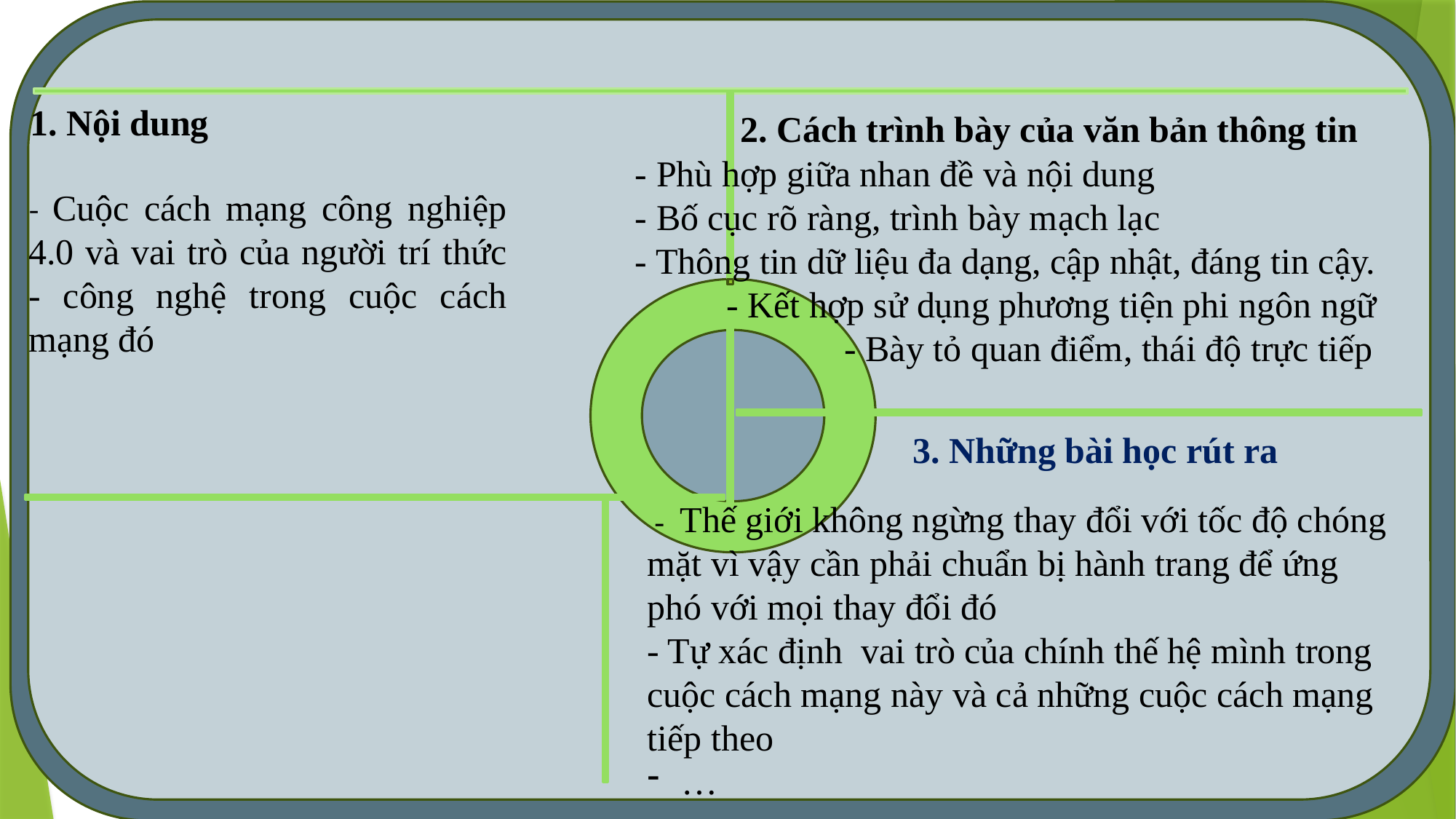

1. Nội dung
2. Cách trình bày của văn bản thông tin
- Phù hợp giữa nhan đề và nội dung
- Bố cục rõ ràng, trình bày mạch lạc
- Thông tin dữ liệu đa dạng, cập nhật, đáng tin cậy.
          - Kết hợp sử dụng phương tiện phi ngôn ngữ
                       - Bày tỏ quan điểm, thái độ trực tiếp
- Cuộc cách mạng công nghiệp 4.0 và vai trò của người trí thức - công nghệ trong cuộc cách mạng đó

3. Những bài học rút ra
 -  Thế giới không ngừng thay đổi với tốc độ chóng mặt vì vậy cần phải chuẩn bị hành trang để ứng phó với mọi thay đổi đó
- Tự xác định  vai trò của chính thế hệ mình trong cuộc cách mạng này và cả những cuộc cách mạng tiếp theo
…